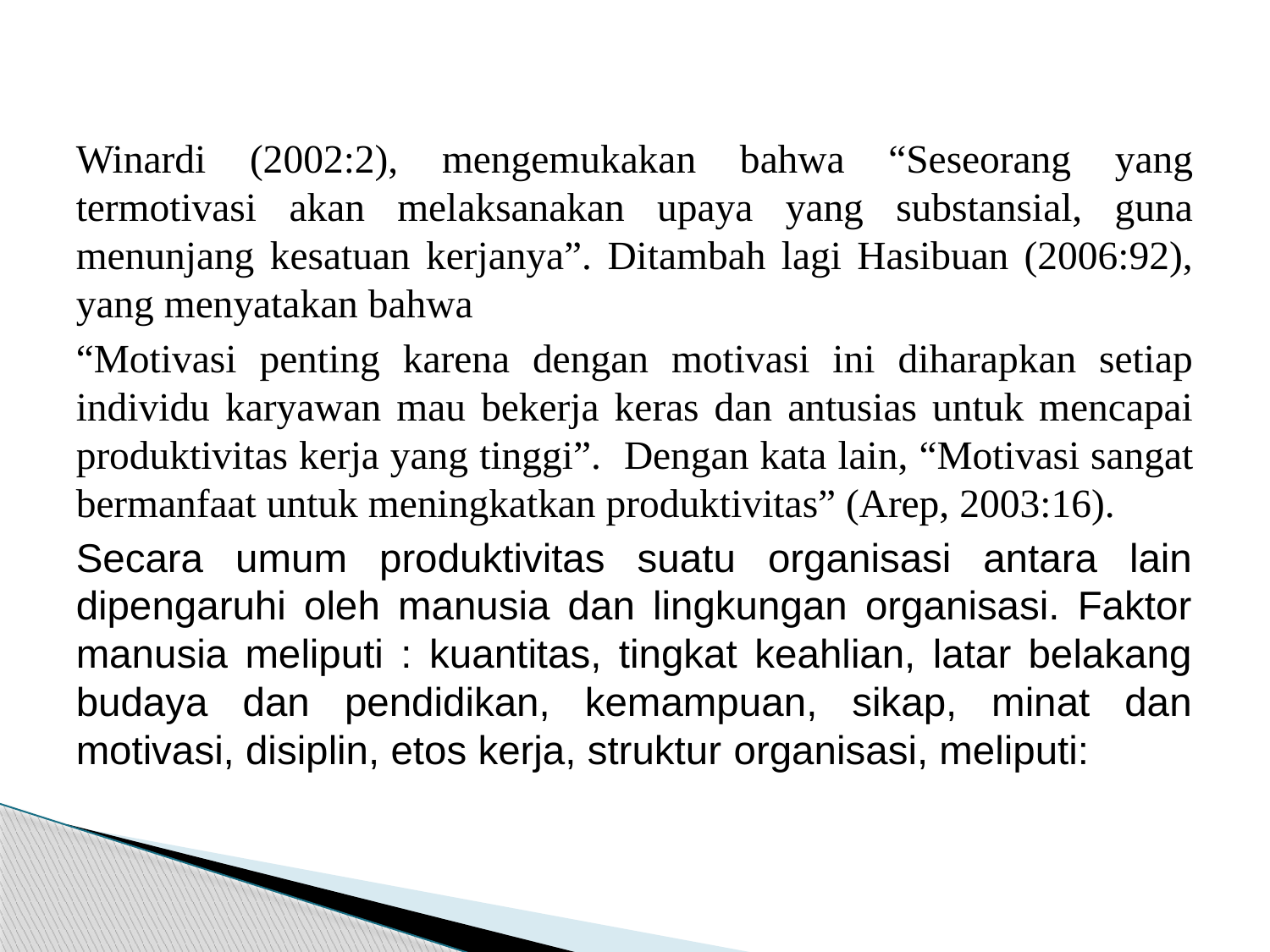

#
Winardi (2002:2), mengemukakan bahwa “Seseorang yang termotivasi akan melaksanakan upaya yang substansial, guna menunjang kesatuan kerjanya”. Ditambah lagi Hasibuan (2006:92), yang menyatakan bahwa
“Motivasi penting karena dengan motivasi ini diharapkan setiap individu karyawan mau bekerja keras dan antusias untuk mencapai produktivitas kerja yang tinggi”.  Dengan kata lain, “Motivasi sangat bermanfaat untuk meningkatkan produktivitas” (Arep, 2003:16).
Secara umum produktivitas suatu organisasi antara lain dipengaruhi oleh manusia dan lingkungan organisasi. Faktor manusia meliputi : kuantitas, tingkat keahlian, latar belakang budaya dan pendidikan, kemampuan, sikap, minat dan motivasi, disiplin, etos kerja, struktur organisasi, meliputi: